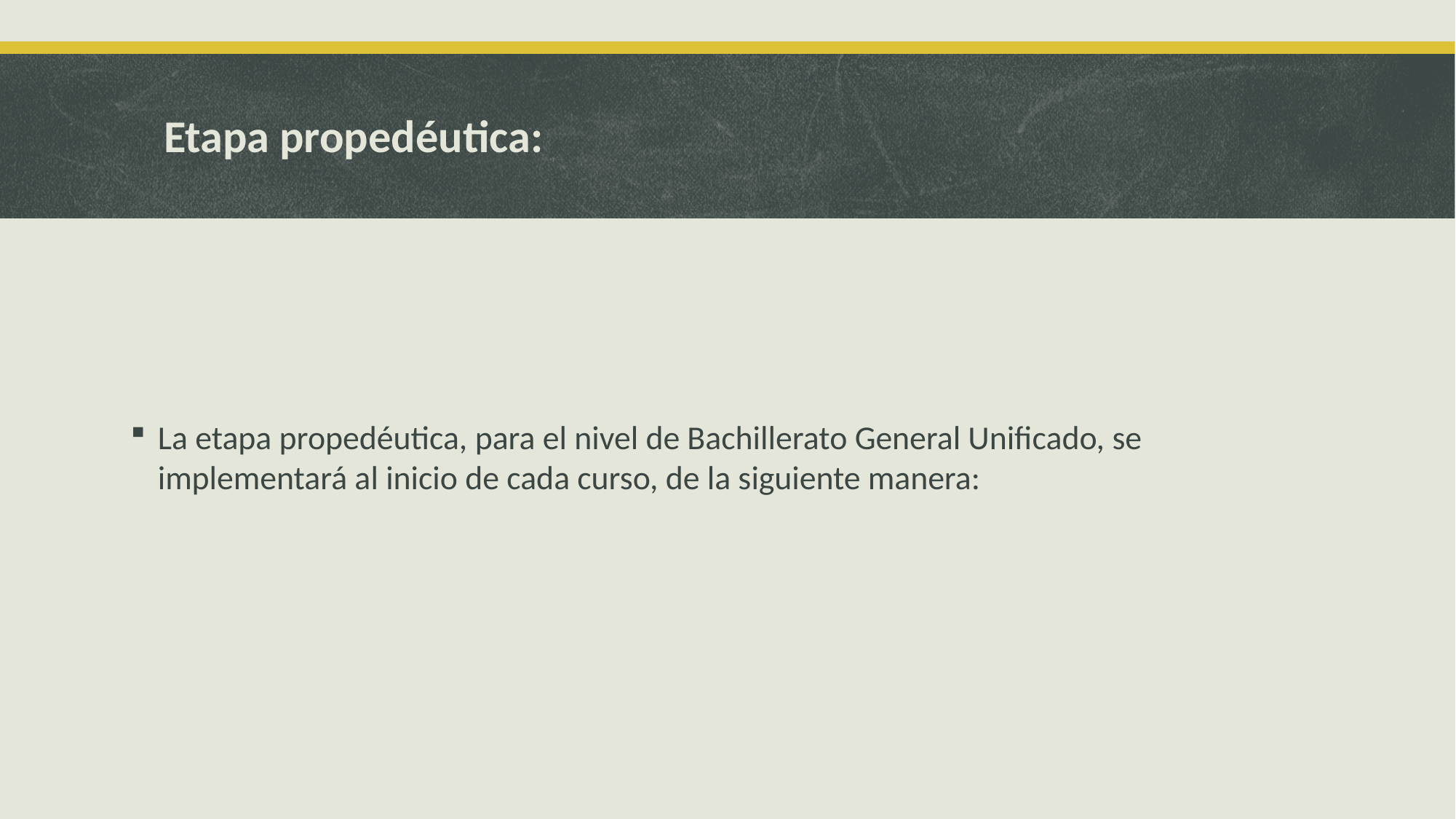

# Etapa propedéutica:
La etapa propedéutica, para el nivel de Bachillerato General Unificado, se implementará al inicio de cada curso, de la siguiente manera: